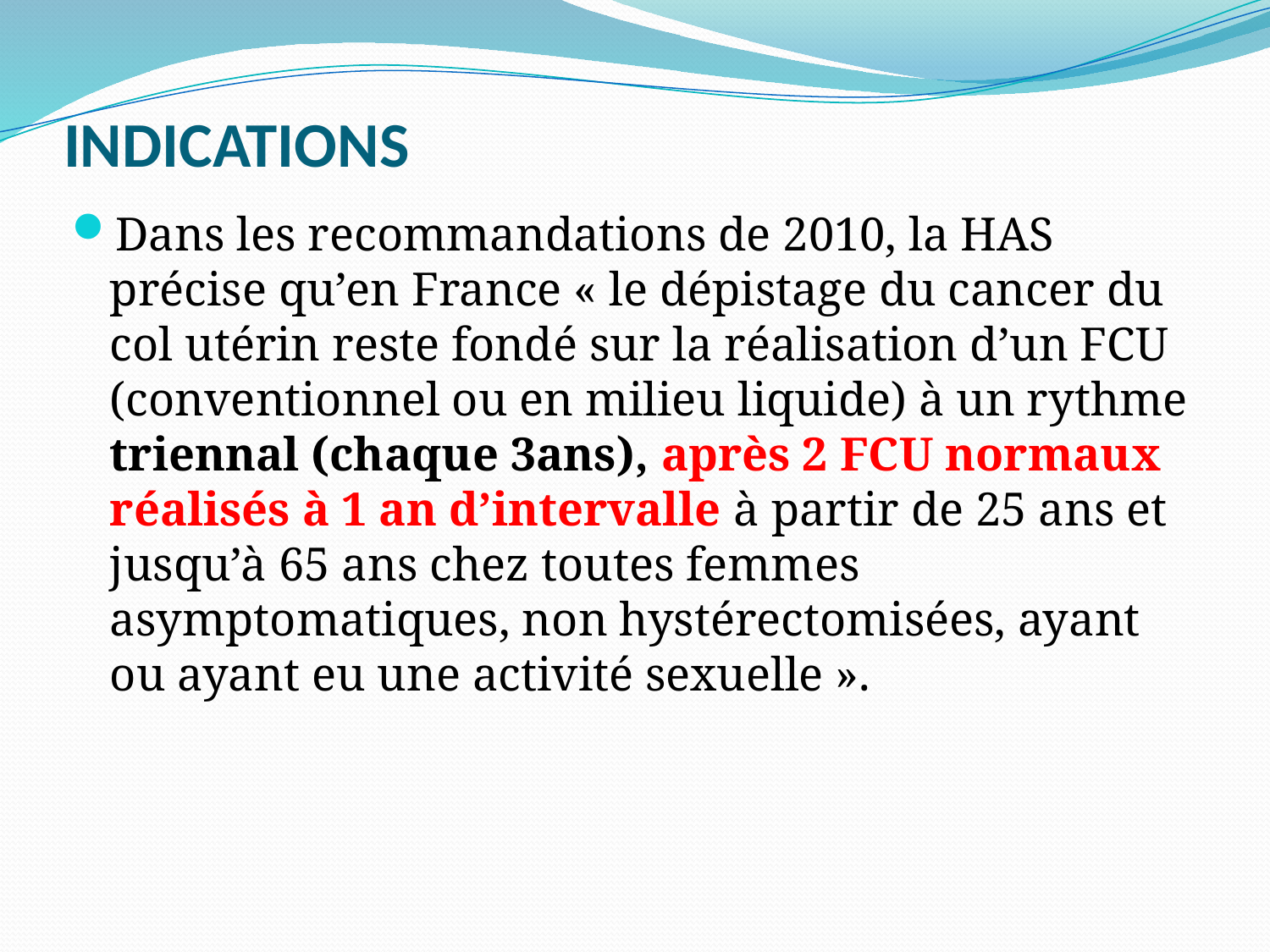

# INDICATIONS
Dans les recommandations de 2010, la HAS précise qu’en France « le dépistage du cancer du col utérin reste fondé sur la réalisation d’un FCU (conventionnel ou en milieu liquide) à un rythme triennal (chaque 3ans), après 2 FCU normaux réalisés à 1 an d’intervalle à partir de 25 ans et jusqu’à 65 ans chez toutes femmes asymptomatiques, non hystérectomisées, ayant ou ayant eu une activité sexuelle ».